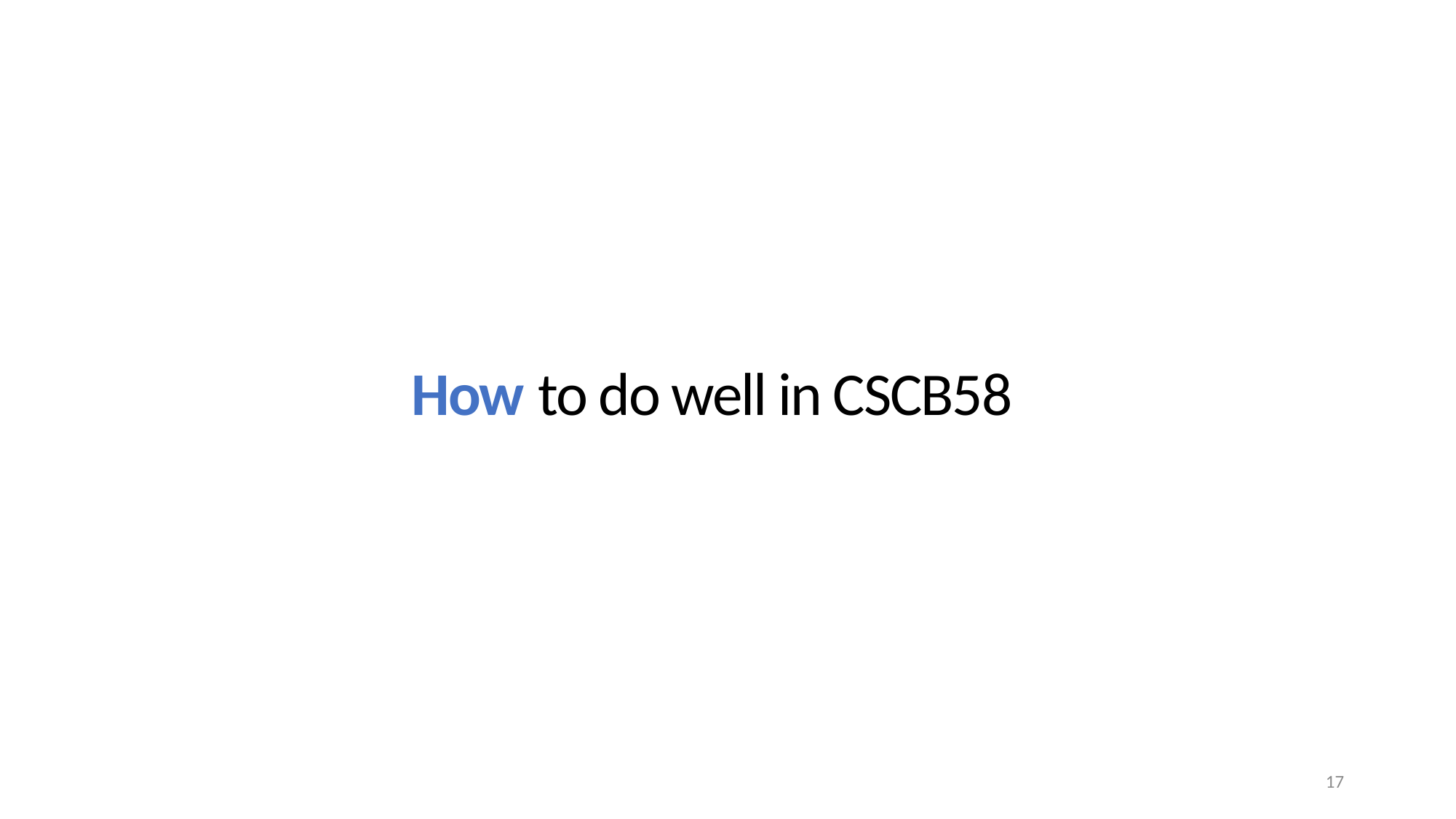

How to do well in CSCB58
17